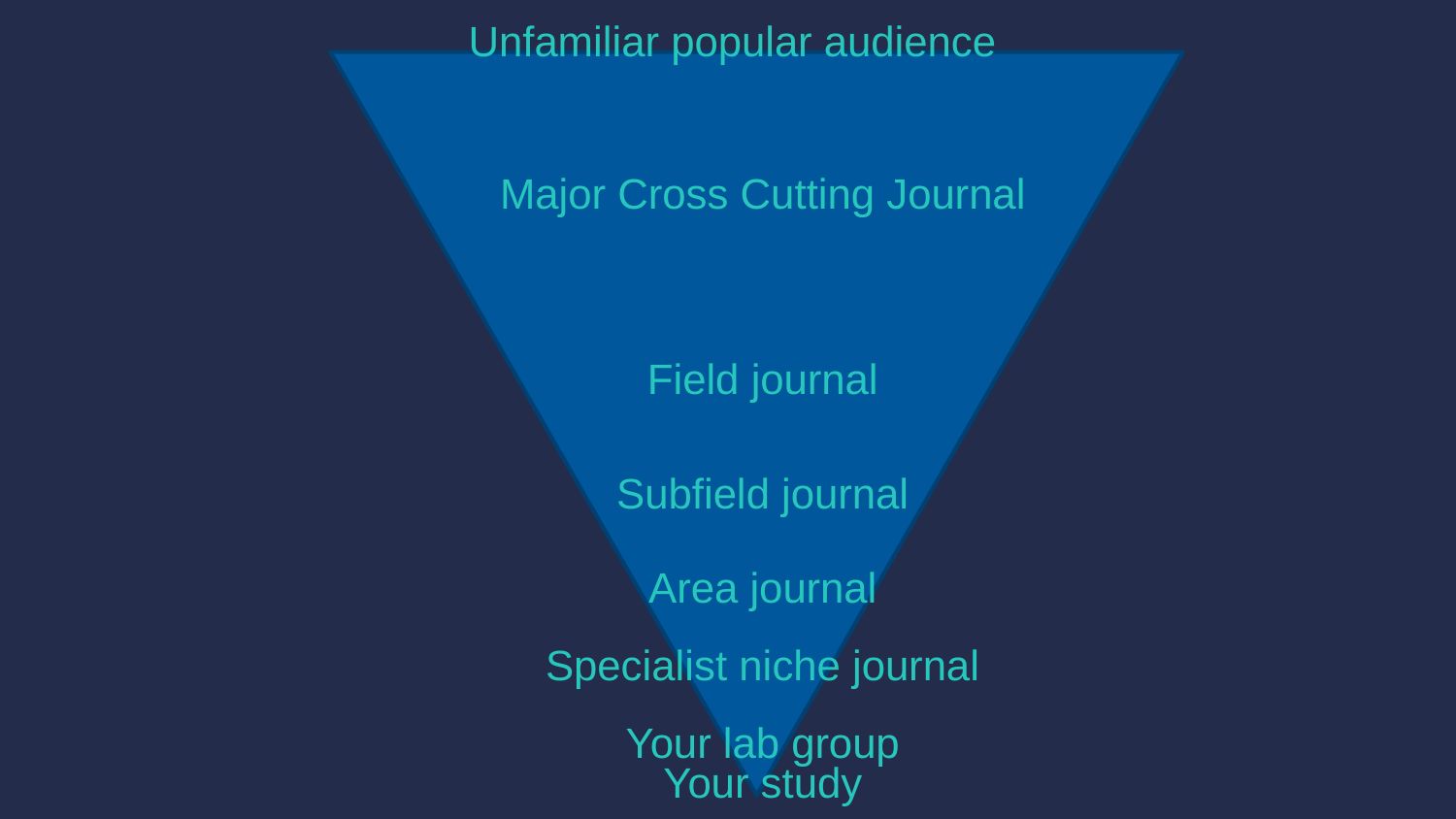

Unfamiliar popular audience

Major Cross Cutting Journal
Field journal
Subfield journal
Area journal
Specialist niche journal
Your lab group
Your study